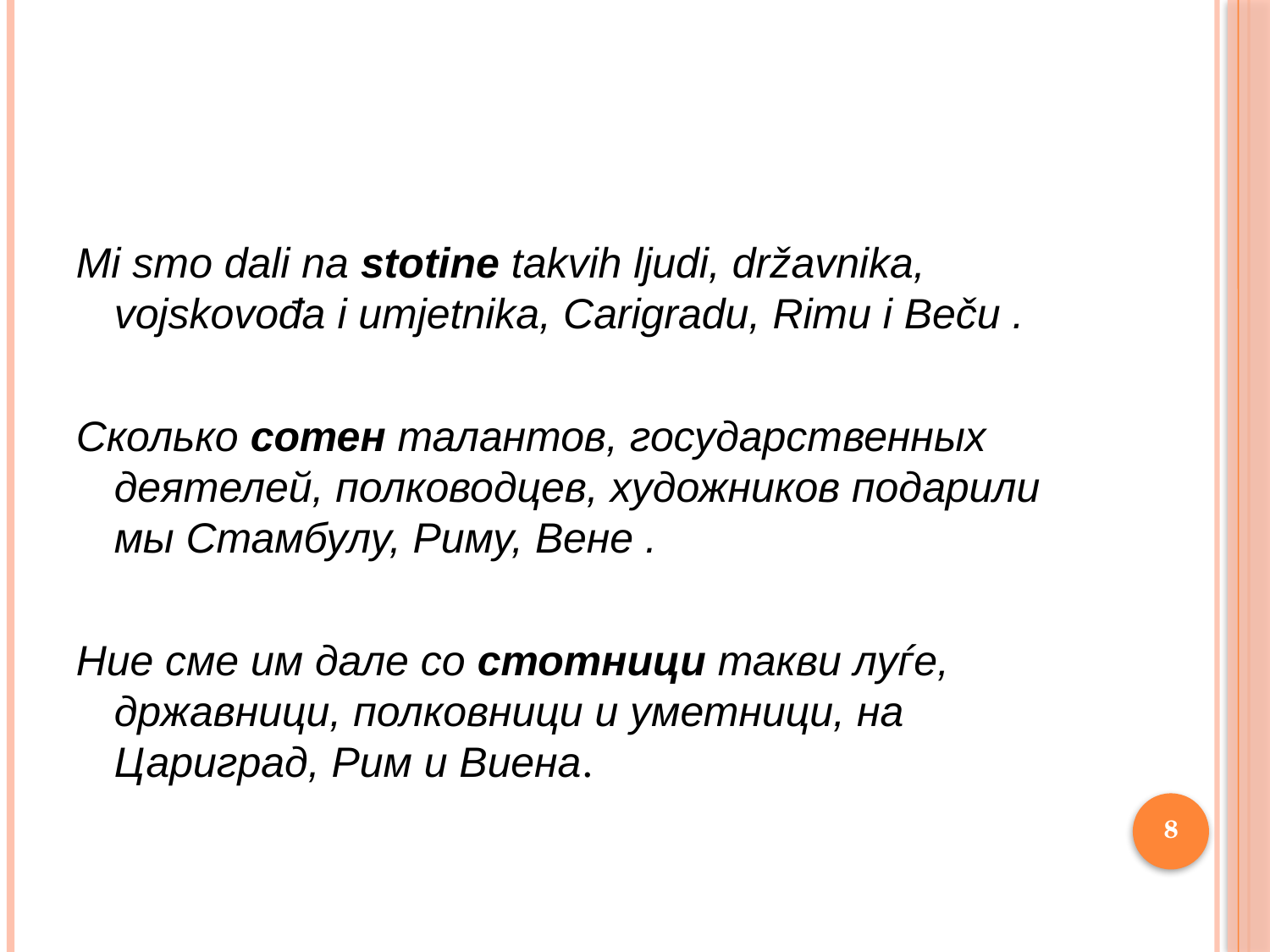

#
Mi smo dali na stotine takvih ljudi, državnika, vojskovođa i umjetnika, Carigradu, Rimu i Beču .

Сколько сотен талантов, государственных деятелей, полководцев, художников подарили мы Стамбулу, Риму, Вене .

Ние сме им дале со стотници такви луѓе, државници, полковници и уметници, на Цариград, Рим и Виена.
8